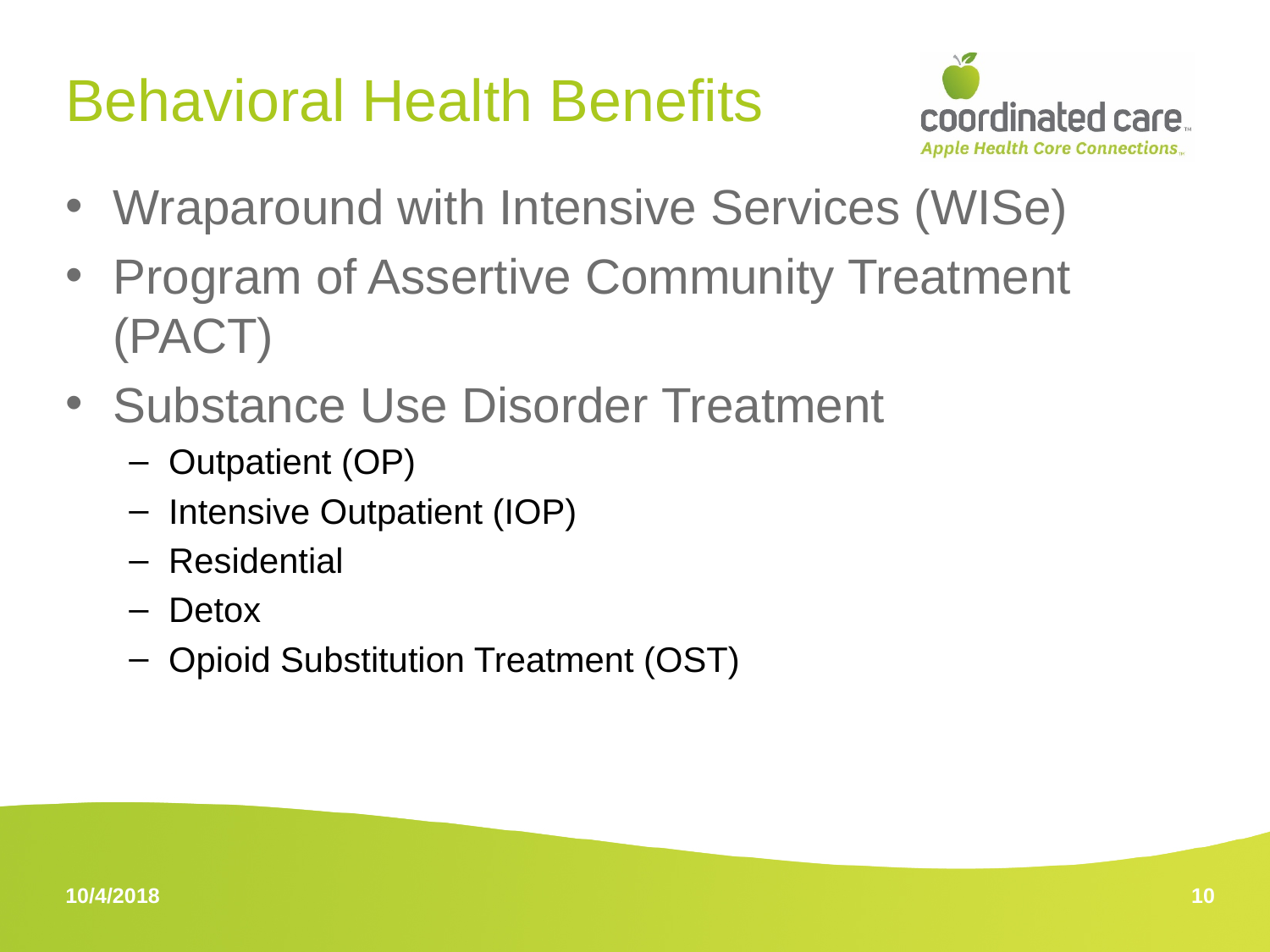

# Behavioral Health Benefits
Wraparound with Intensive Services (WISe)
Program of Assertive Community Treatment (PACT)
Substance Use Disorder Treatment
Outpatient (OP)
Intensive Outpatient (IOP)
Residential
Detox
Opioid Substitution Treatment (OST)

10